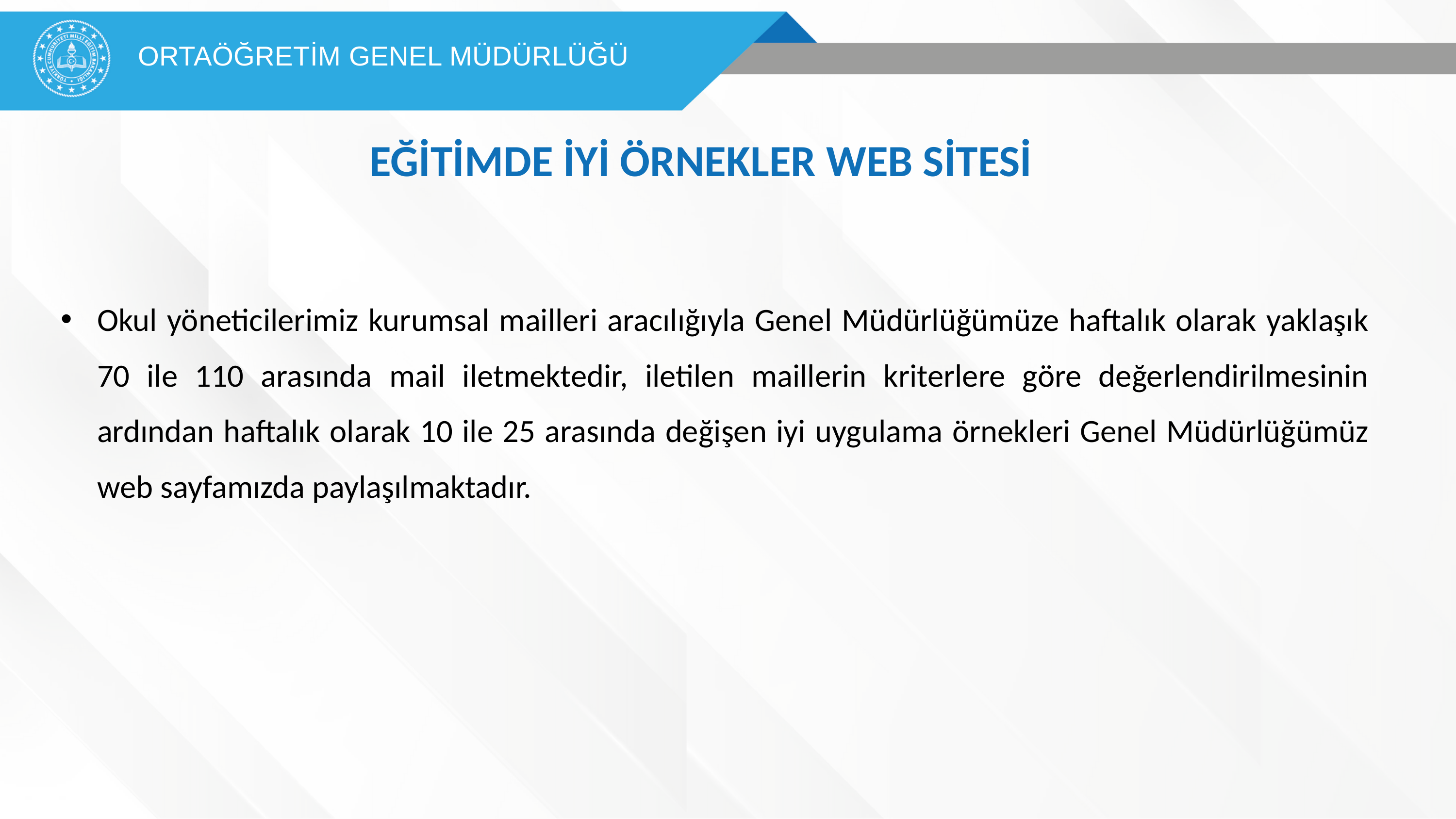

ORTAÖĞRETİM GENEL MÜDÜRLÜĞÜ
EĞİTİMDE İYİ ÖRNEKLER WEB SİTESİ
Okul yöneticilerimiz kurumsal mailleri aracılığıyla Genel Müdürlüğümüze haftalık olarak yaklaşık 70 ile 110 arasında mail iletmektedir, iletilen maillerin kriterlere göre değerlendirilmesinin ardından haftalık olarak 10 ile 25 arasında değişen iyi uygulama örnekleri Genel Müdürlüğümüz web sayfamızda paylaşılmaktadır.